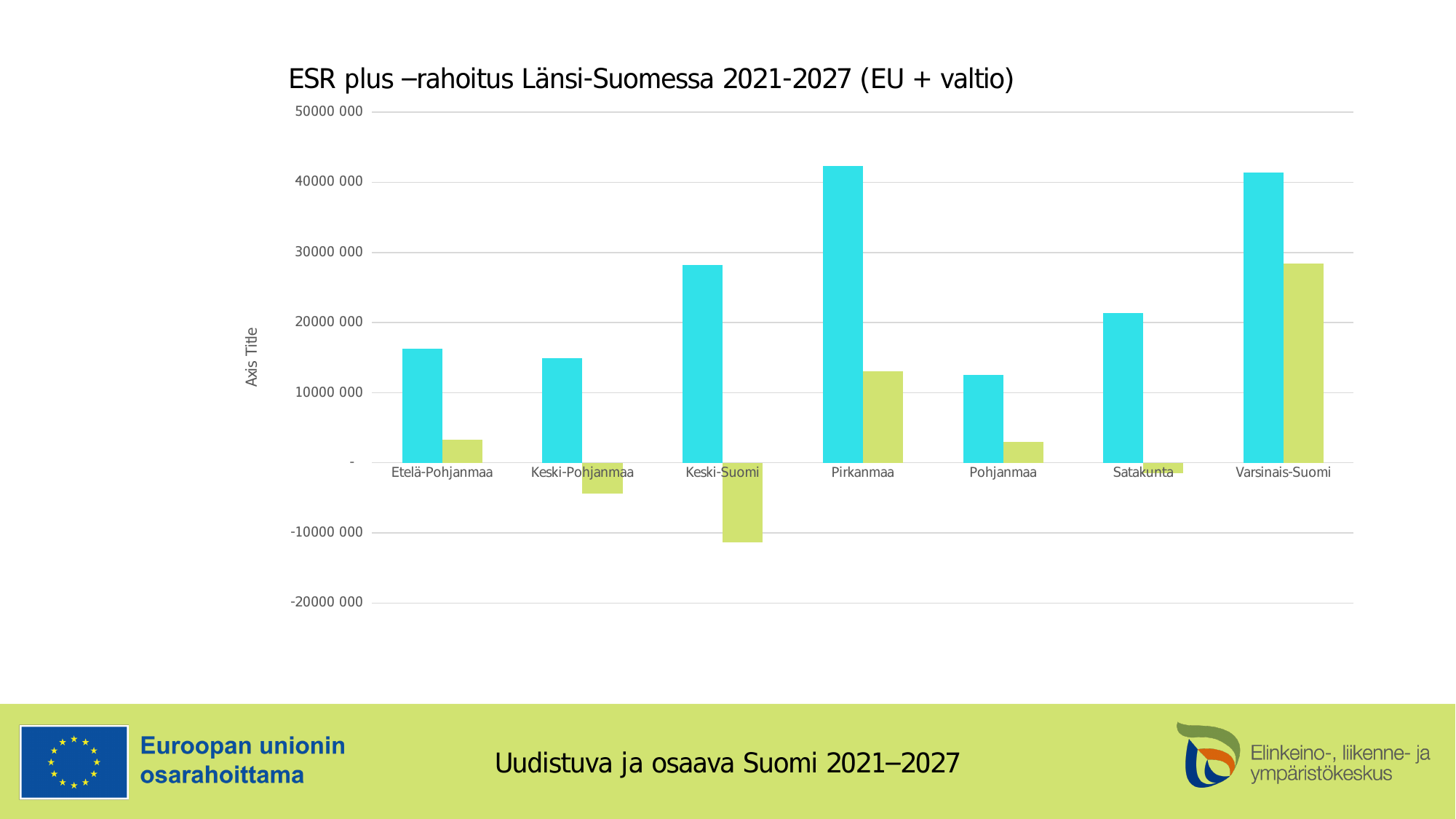

ESR plus –rahoitus Länsi-Suomessa 2021-2027 (EU + valtio)

### Chart

| Category | Summa  / ESR (EU+valtio) | Summa  / Muutos uusi-vanha ESR+valtio |
|---|---|---|
| Etelä-Pohjanmaa | 16301436.0 | 3301436.0 |
| Keski-Pohjanmaa | 14943409.0 | -4356591.0 |
| Keski-Suomi | 28215205.0 | -11284795.0 |
| Pirkanmaa | 42307861.0 | 13007861.0 |
| Pohjanmaa | 12525103.0 | 3025103.0 |
| Satakunta | 21353219.0 | -1446781.0 |
| Varsinais-Suomi | 41404188.0 | 28404188.0 |